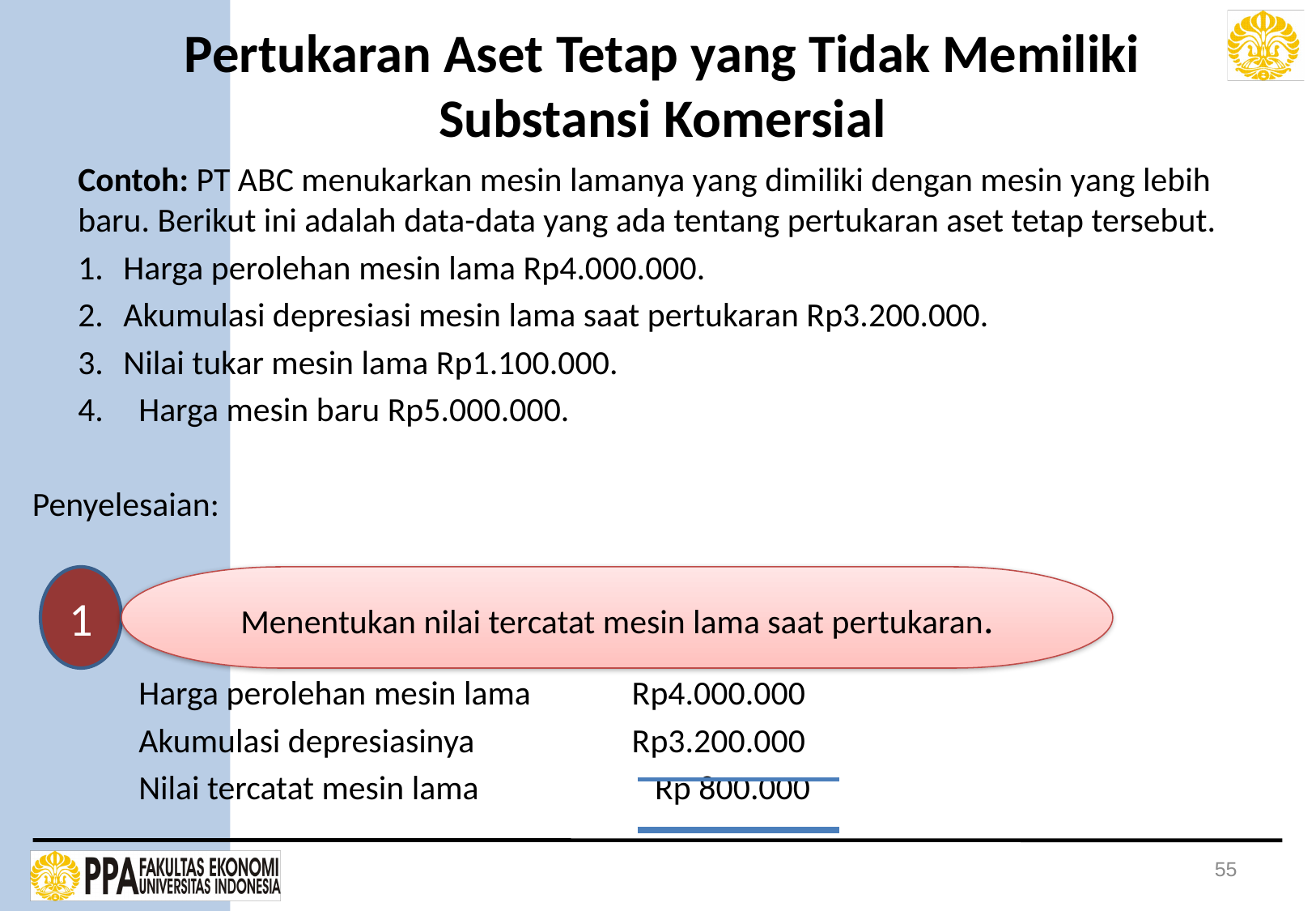

# Pertukaran Aset Tetap yang Tidak Memiliki Substansi Komersial
	Contoh: PT ABC menukarkan mesin lamanya yang dimiliki dengan mesin yang lebih baru. Berikut ini adalah data-data yang ada tentang pertukaran aset tetap tersebut.
1. 	Harga perolehan mesin lama Rp4.000.000.
2. 	Akumulasi depresiasi mesin lama saat pertukaran Rp3.200.000.
3. 	Nilai tukar mesin lama Rp1.100.000.
Harga mesin baru Rp5.000.000.

Penyelesaian:

Harga perolehan mesin lama	 Rp4.000.000
Akumulasi depresiasinya 		 Rp3.200.000
Nilai tercatat mesin lama 		    Rp 800.000
1
Menentukan nilai tercatat mesin lama saat pertukaran.
55